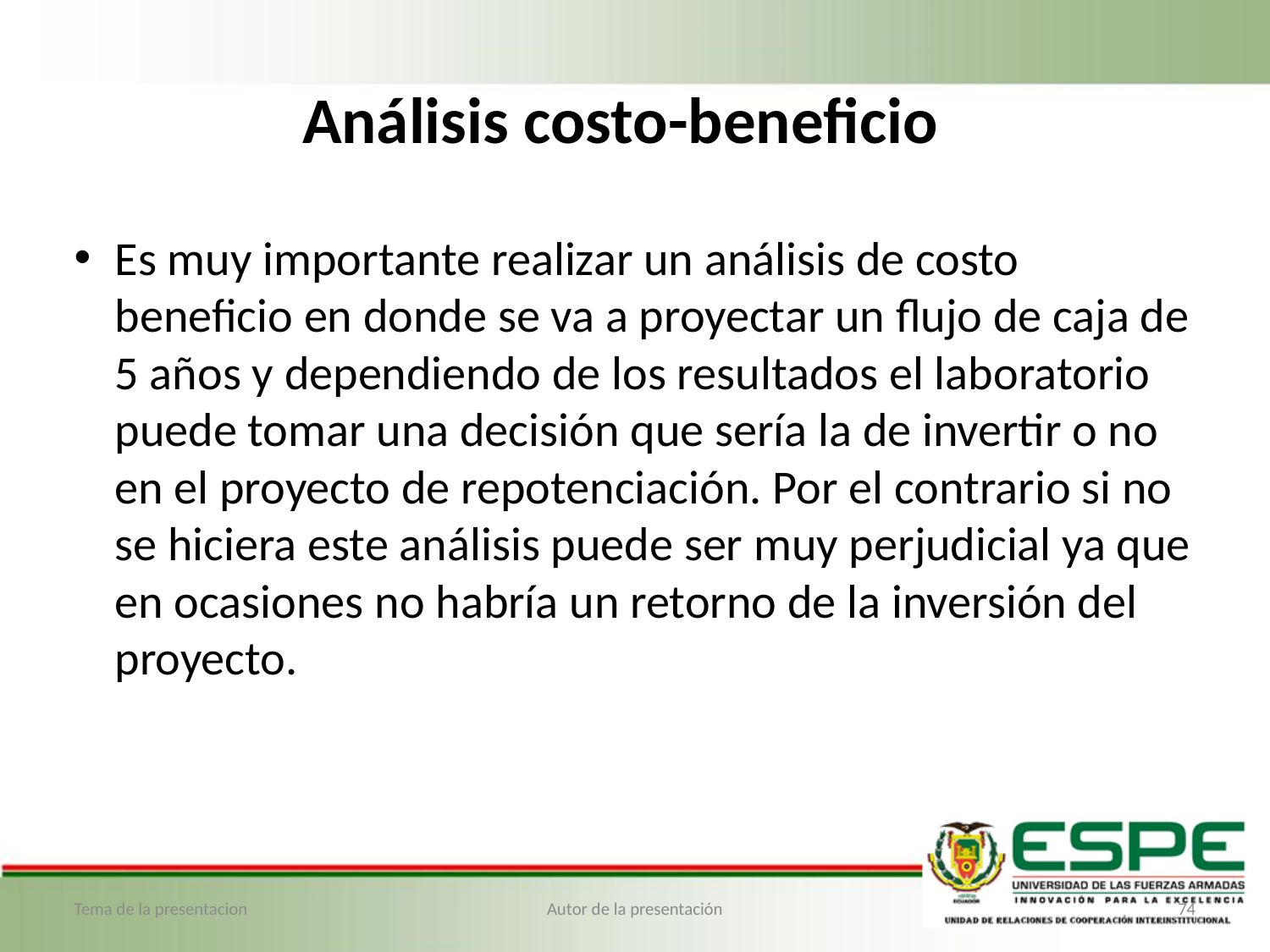

# Análisis costo-beneficio
Es muy importante realizar un análisis de costo beneficio en donde se va a proyectar un flujo de caja de 5 años y dependiendo de los resultados el laboratorio puede tomar una decisión que sería la de invertir o no en el proyecto de repotenciación. Por el contrario si no se hiciera este análisis puede ser muy perjudicial ya que en ocasiones no habría un retorno de la inversión del proyecto.

Tema de la presentacion
Autor de la presentación
74